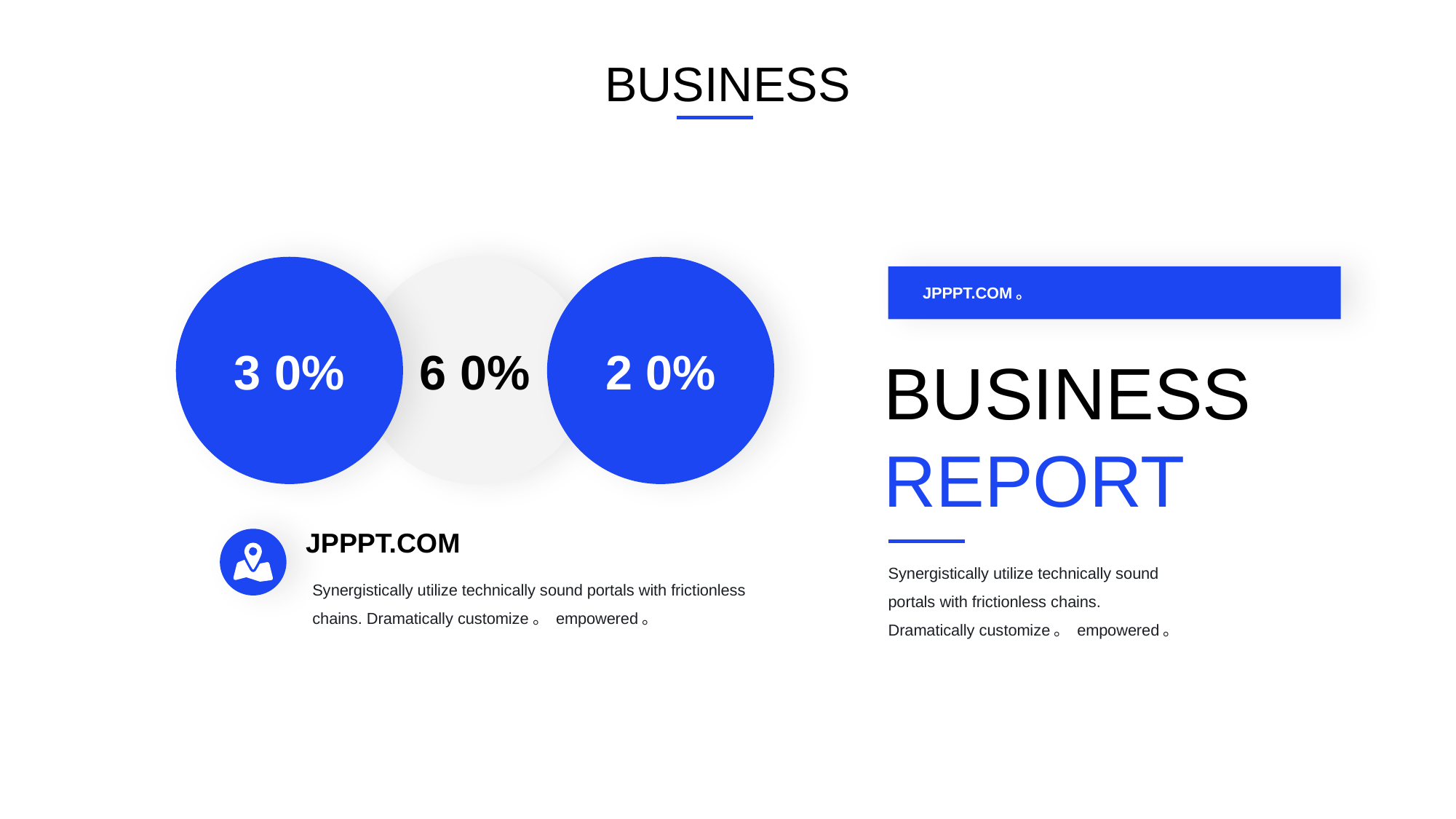

BUSINESS
3 0%
6 0%
2 0%
JPPPT.COM。

BUSINESS
REPORT
JPPPT.COM

Synergistically utilize technically sound portals with frictionless chains. Dramatically customize。 empowered。
Synergistically utilize technically sound portals with frictionless chains. Dramatically customize。 empowered。